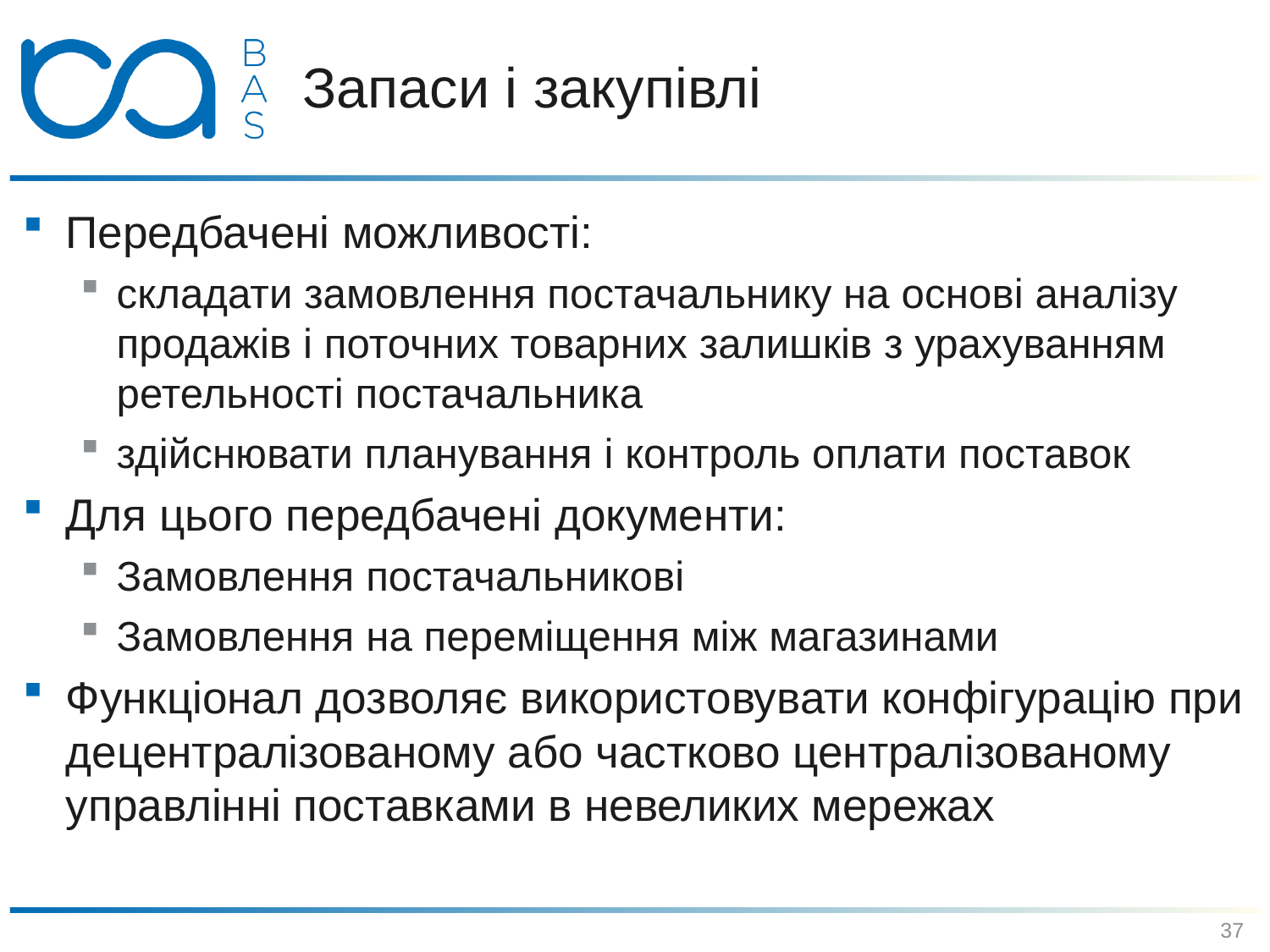

# Запаси і закупівлі
Передбачені можливості:
складати замовлення постачальнику на основі аналізу продажів і поточних товарних залишків з урахуванням ретельності постачальника
здійснювати планування і контроль оплати поставок
Для цього передбачені документи:
Замовлення постачальникові
Замовлення на переміщення між магазинами
Функціонал дозволяє використовувати конфігурацію при децентралізованому або частково централізованому управлінні поставками в невеликих мережах
37